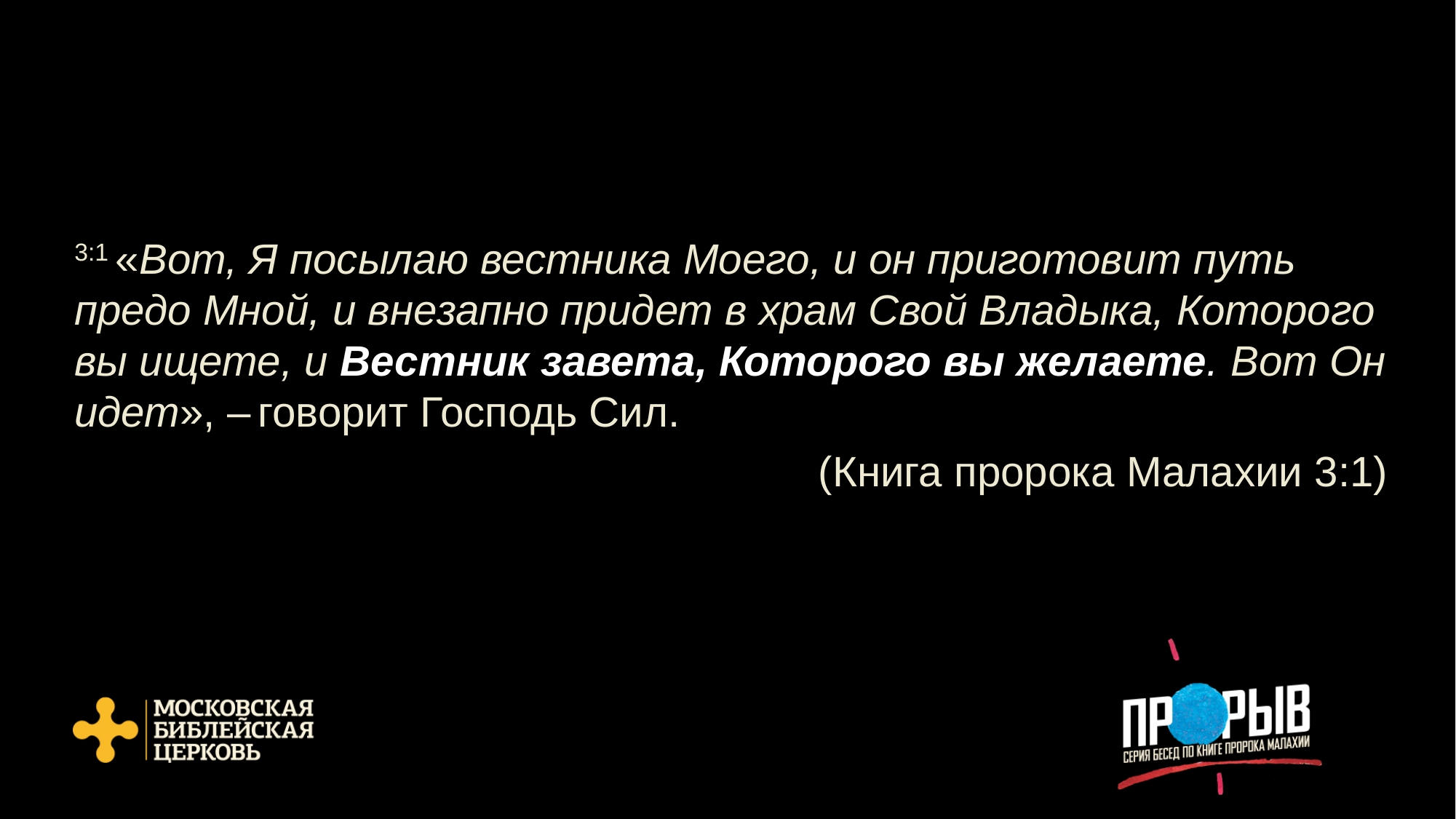

3:1 «Вот, Я посылаю вестника Моего, и он приготовит путь предо Мной, и внезапно придет в храм Свой Владыка, Которого вы ищете, и Вестник завета, Которого вы желаете. Вот Он идет», – говорит Господь Сил.
(Книга пророка Малахии 3:1)